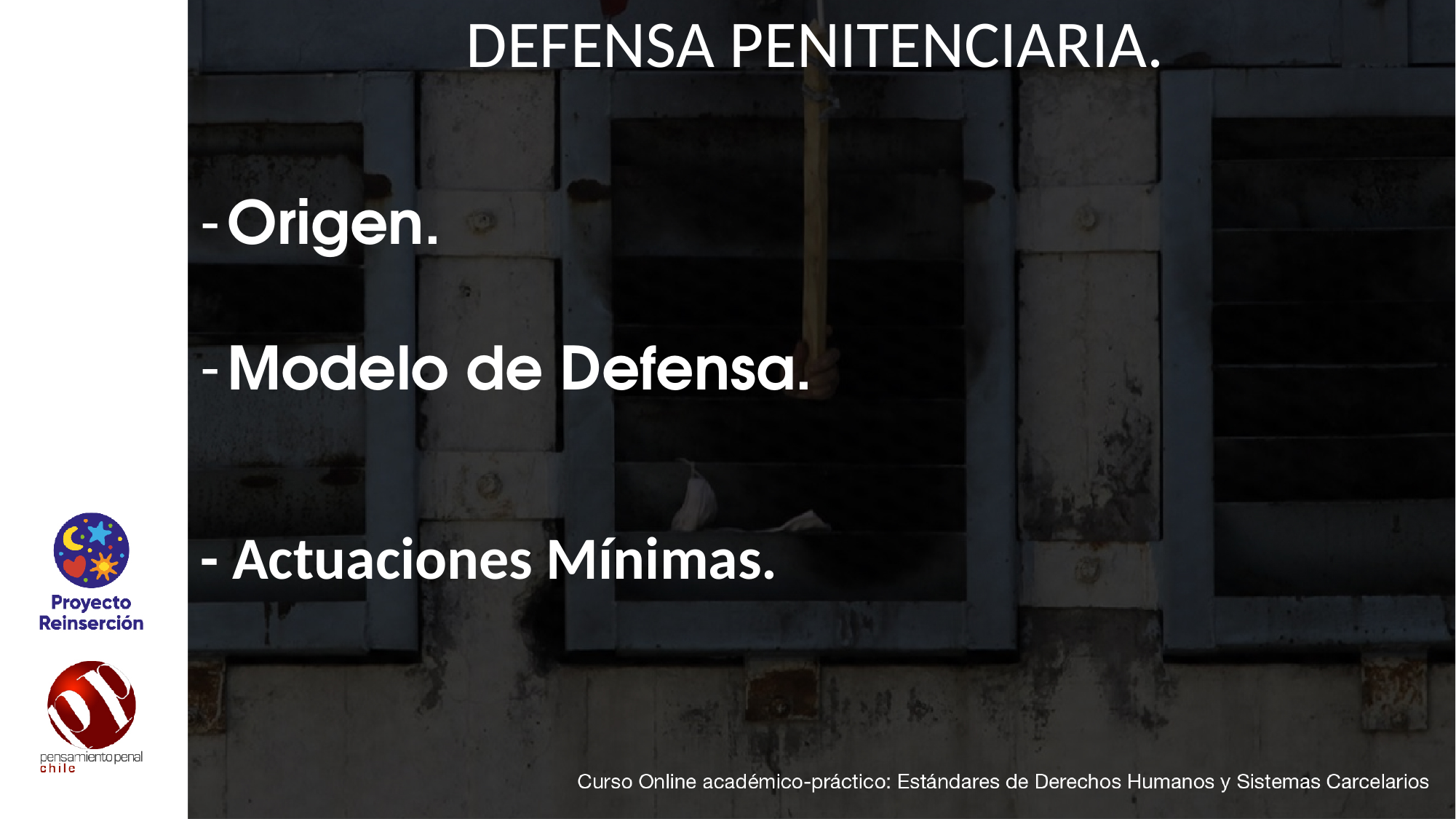

# DEFENSA PENITENCIARIA.

Origen.

Modelo de Defensa.

- Actuaciones Mínimas.